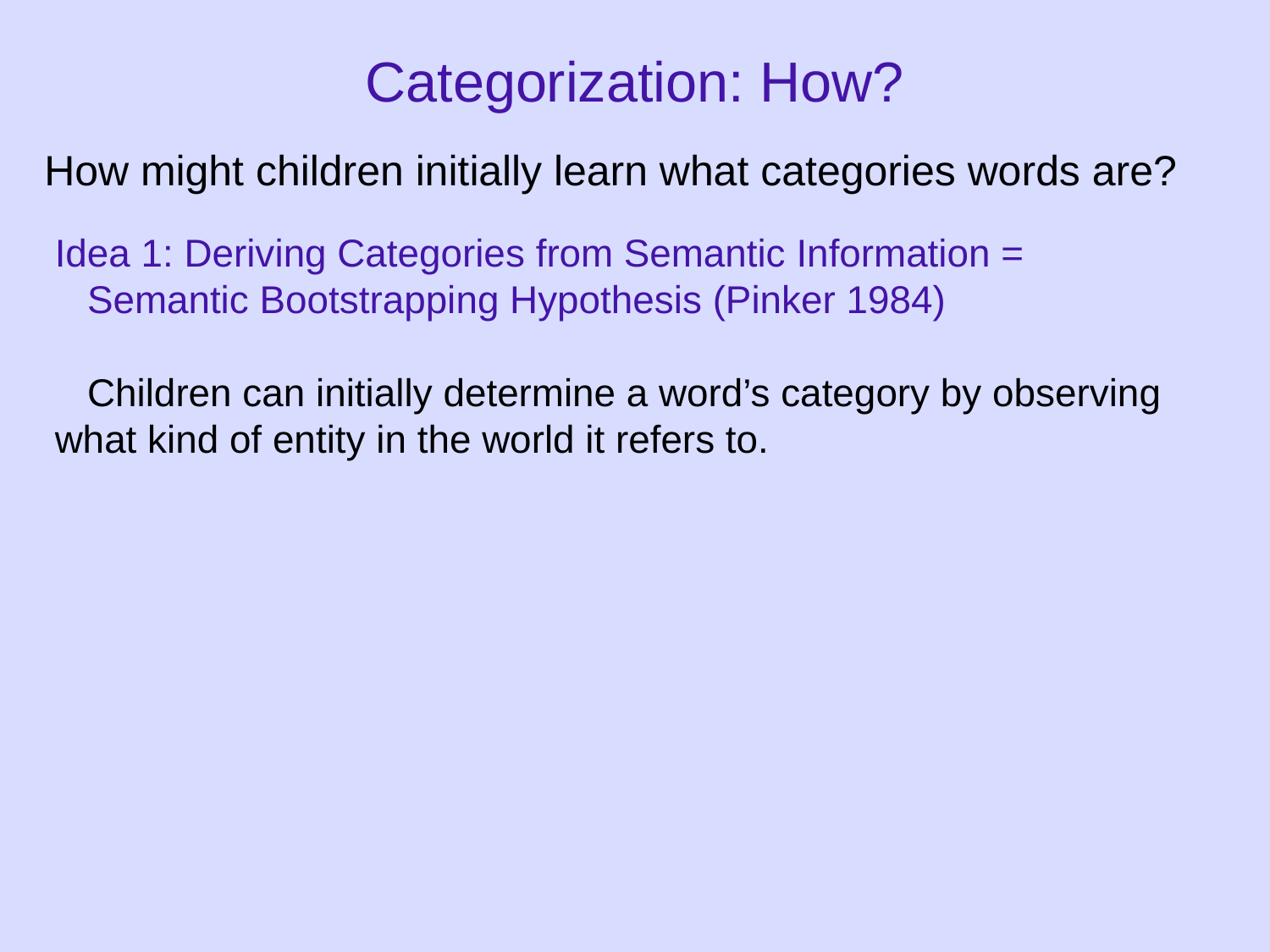

# Categorization: How?
How might children initially learn what categories words are?
Idea 1: Deriving Categories from Semantic Information =
   Semantic Bootstrapping Hypothesis (Pinker 1984)

   Children can initially determine a word’s category by observing what kind of entity in the world it refers to.